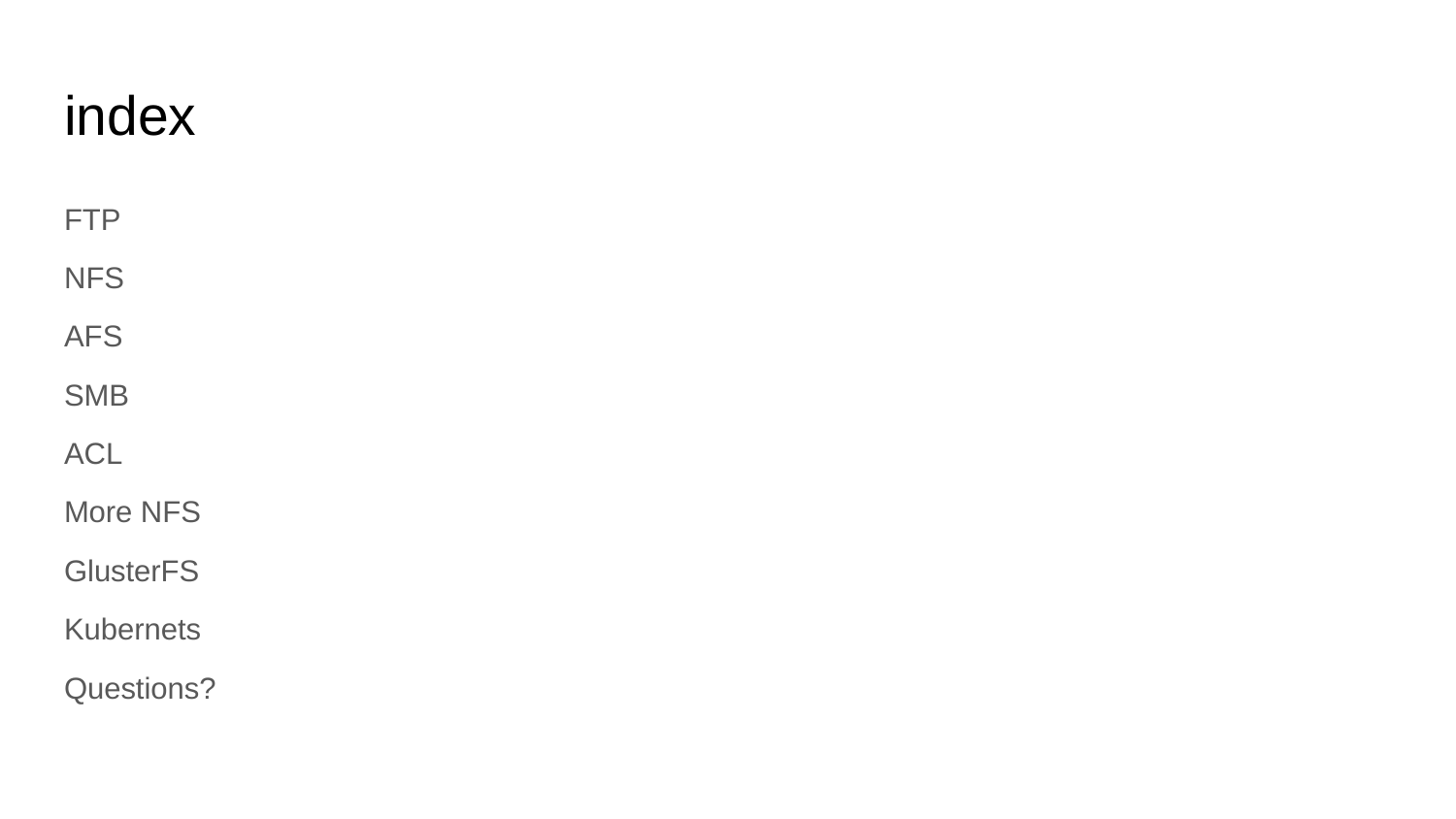

# index
FTP
NFS
AFS
SMB
ACL
More NFS
GlusterFS
Kubernets
Questions?